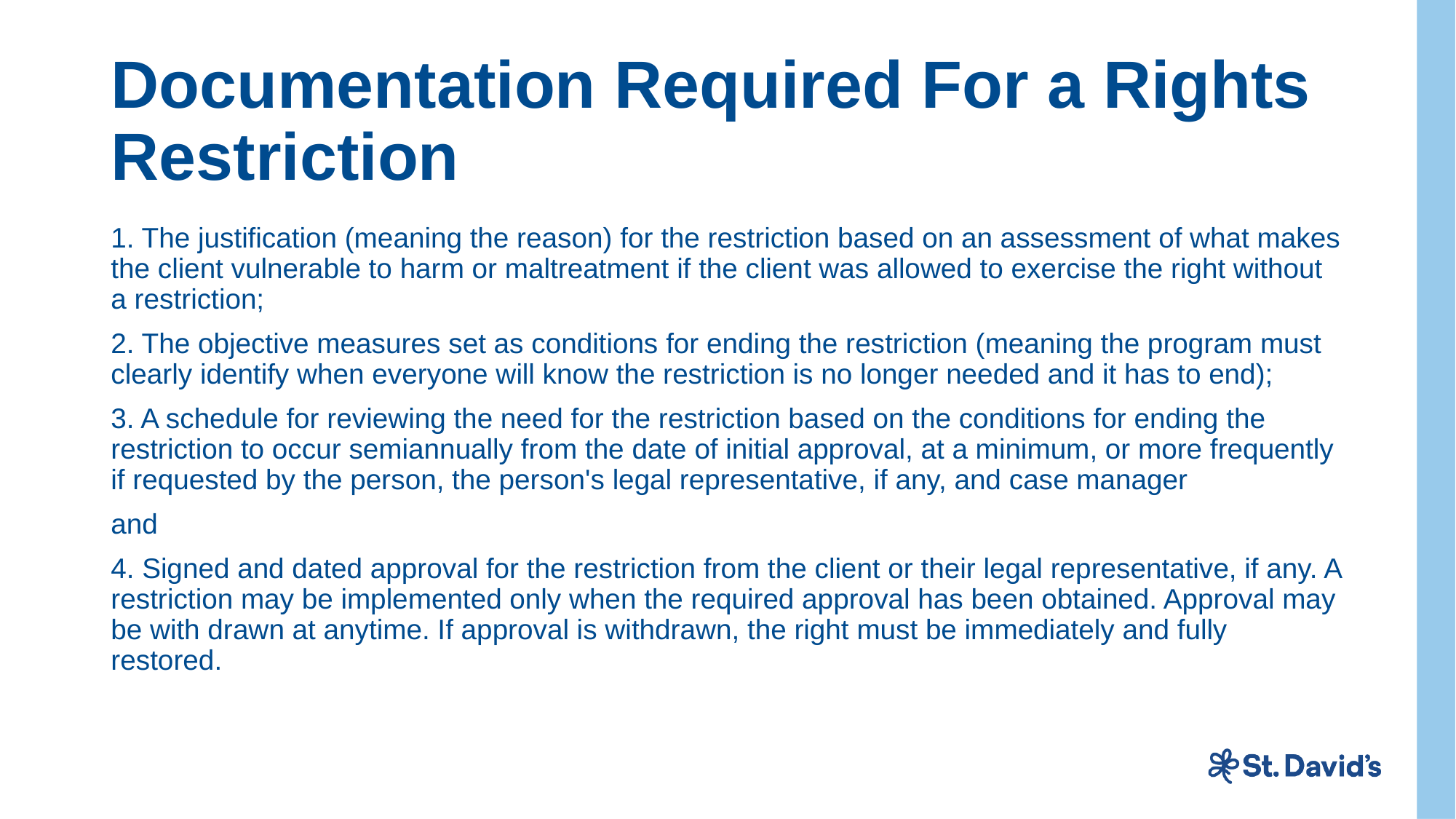

# Documentation Required For a Rights Restriction
1. The justification (meaning the reason) for the restriction based on an assessment of what makes the client vulnerable to harm or maltreatment if the client was allowed to exercise the right without a restriction;
2. The objective measures set as conditions for ending the restriction (meaning the program must clearly identify when everyone will know the restriction is no longer needed and it has to end);
3. A schedule for reviewing the need for the restriction based on the conditions for ending the restriction to occur semiannually from the date of initial approval, at a minimum, or more frequently if requested by the person, the person's legal representative, if any, and case manager
and
4. Signed and dated approval for the restriction from the client or their legal representative, if any. A restriction may be implemented only when the required approval has been obtained. Approval may be with drawn at anytime. If approval is withdrawn, the right must be immediately and fully restored.